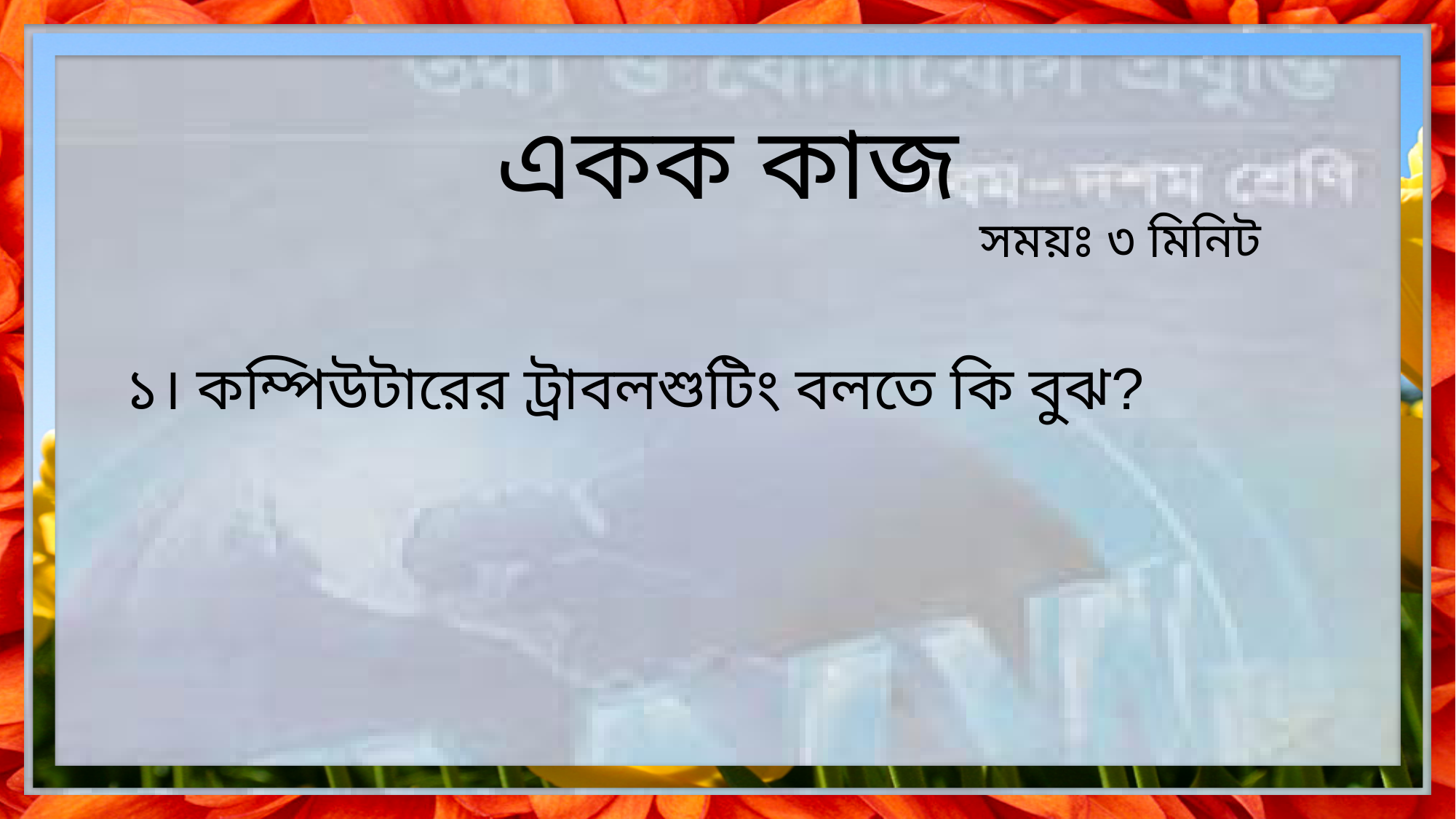

# একক কাজ
সময়ঃ ৩ মিনিট
১। কম্পিউটারের ট্রাবলশুটিং বলতে কি বুঝ?